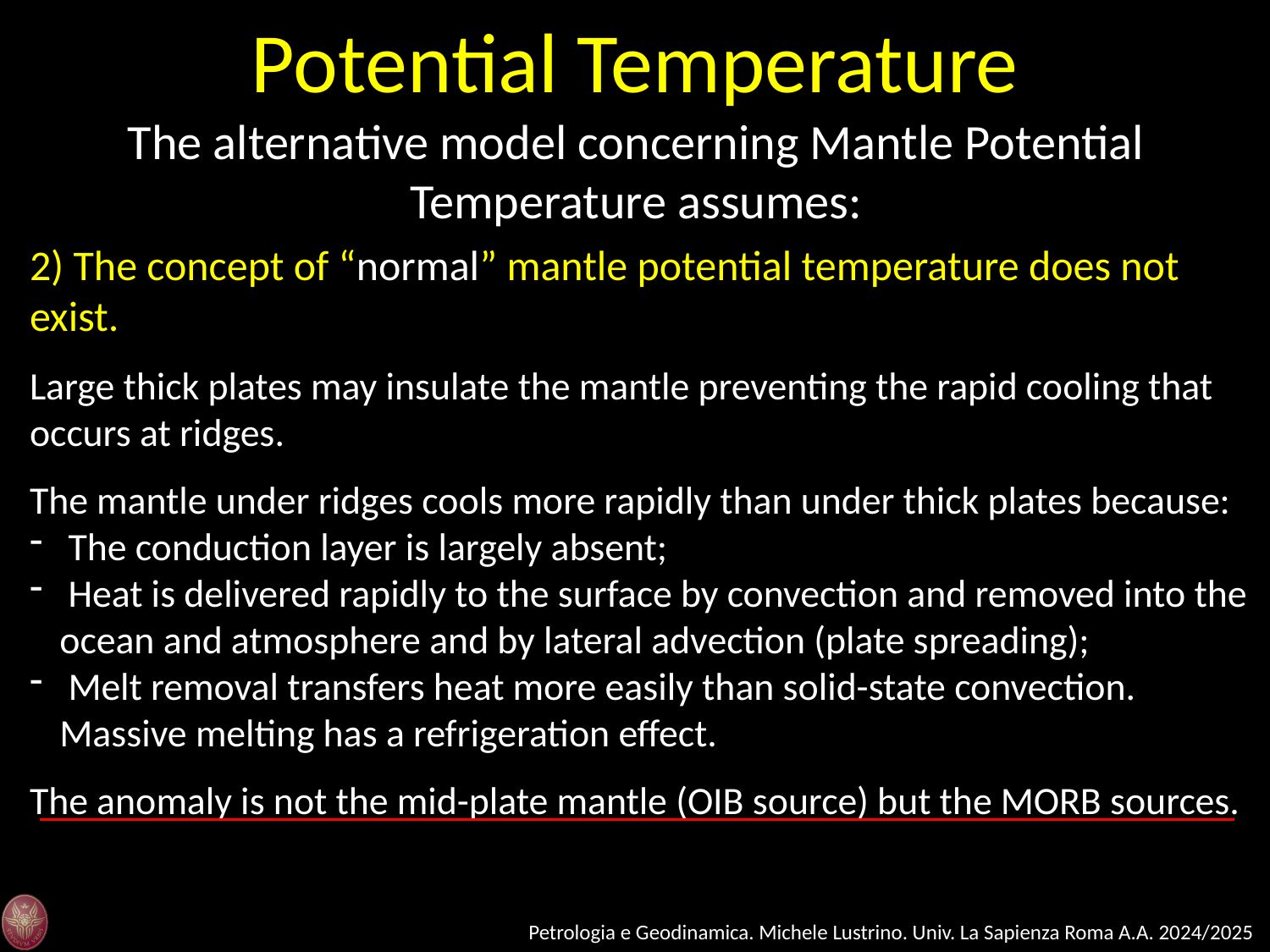

Potential Temperature
The alternative model concerning Mantle Potential Temperature assumes:
2) The concept of “normal” mantle potential temperature does not exist.
Large thick plates may insulate the mantle preventing the rapid cooling that occurs at ridges.
The mantle under ridges cools more rapidly than under thick plates because:
 The conduction layer is largely absent;
 Heat is delivered rapidly to the surface by convection and removed into the ocean and atmosphere and by lateral advection (plate spreading);
 Melt removal transfers heat more easily than solid-state convection. Massive melting has a refrigeration effect.
The anomaly is not the mid-plate mantle (OIB source) but the MORB sources.